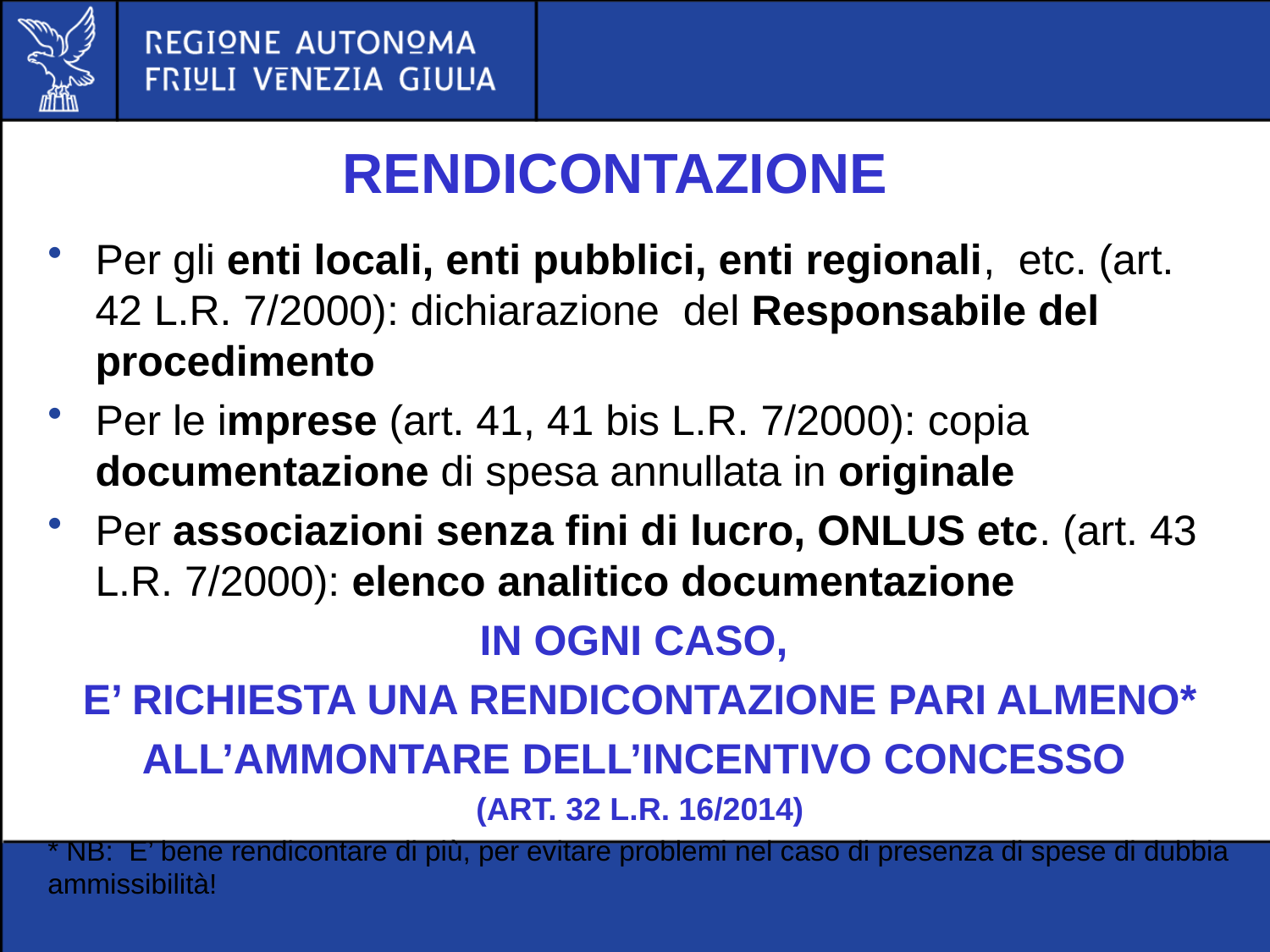

# Rendicontazione
Per gli enti locali, enti pubblici, enti regionali,  etc. (art. 42 L.R. 7/2000): dichiarazione  del Responsabile del procedimento
Per le imprese (art. 41, 41 bis L.R. 7/2000): copia documentazione di spesa annullata in originale
Per associazioni senza fini di lucro, ONLUS etc. (art. 43 L.R. 7/2000): elenco analitico documentazione
IN OGNI CASO,
E’ RICHIESTA UNA RENDICONTAZIONE PARI ALMENO*
ALL’AMMONTARE DELL’INCENTIVO CONCESSO
(ART. 32 L.R. 16/2014)
* NB:  E’ bene rendicontare di più, per evitare problemi nel caso di presenza di spese di dubbia ammissibilità!